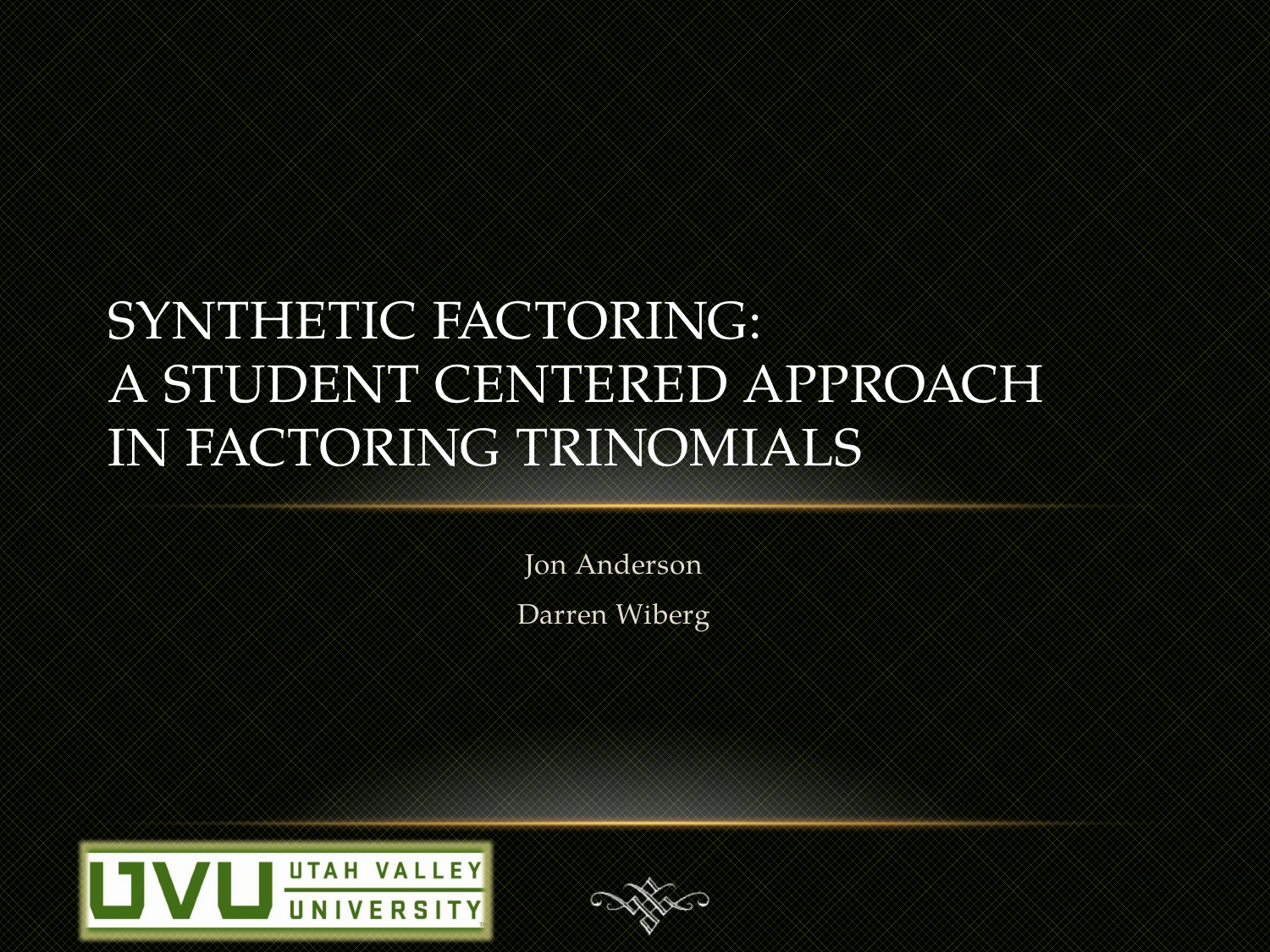

# Synthetic Factoring:                            a Student centered approach         in factoring trinomials
Jon Anderson
Darren Wiberg